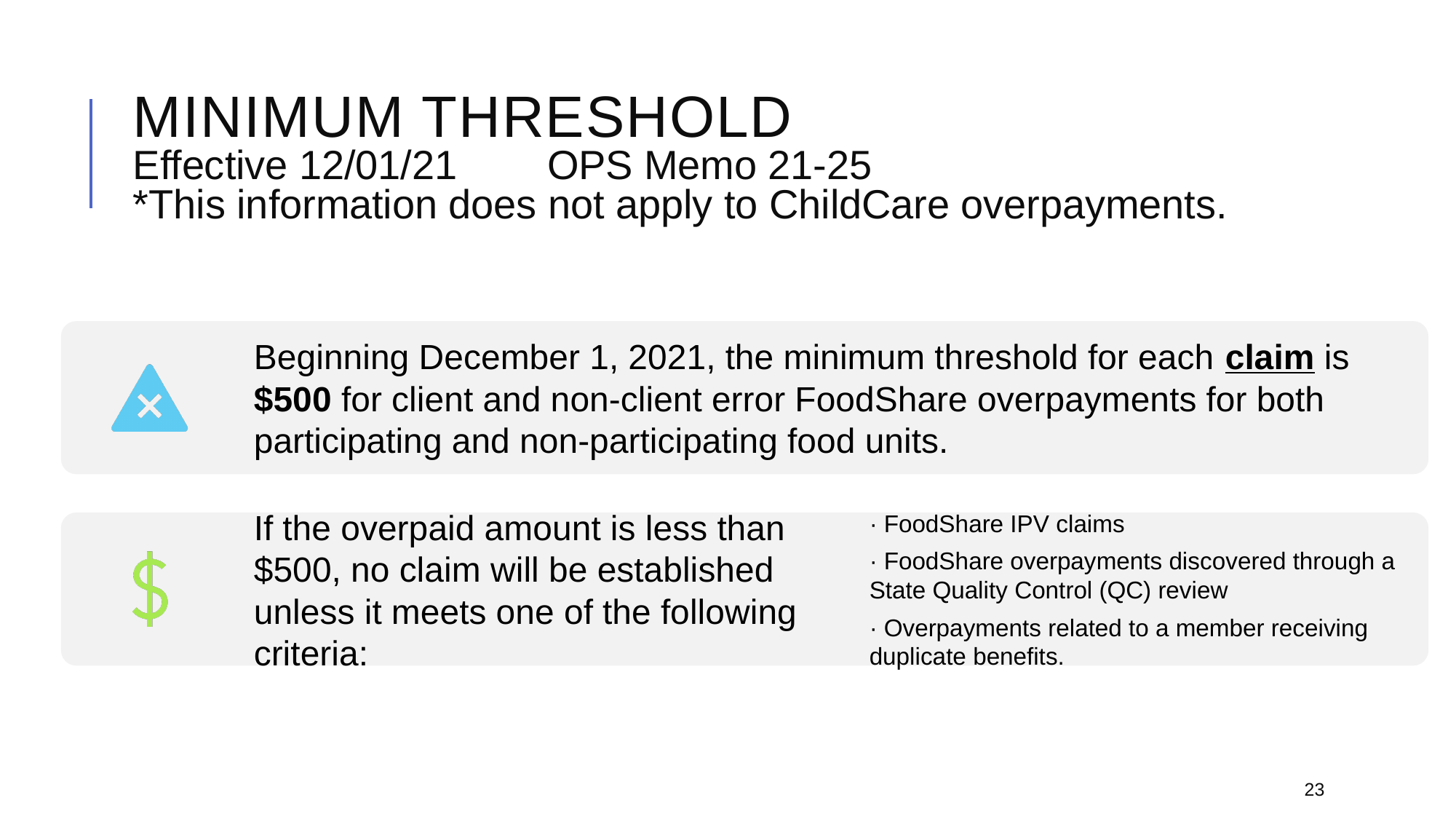

# Minimum Threshold Effective 12/01/21        OPS Memo 21-25 *This information does not apply to ChildCare overpayments.
Beginning December 1, 2021, the minimum threshold for each claim is $500 for client and non-client error FoodShare overpayments for both participating and non-participating food units.
If the overpaid amount is less than $500, no claim will be established unless it meets one of the following criteria:
· FoodShare IPV claims
· FoodShare overpayments discovered through a State Quality Control (QC) review
· Overpayments related to a member receiving duplicate benefits.
23